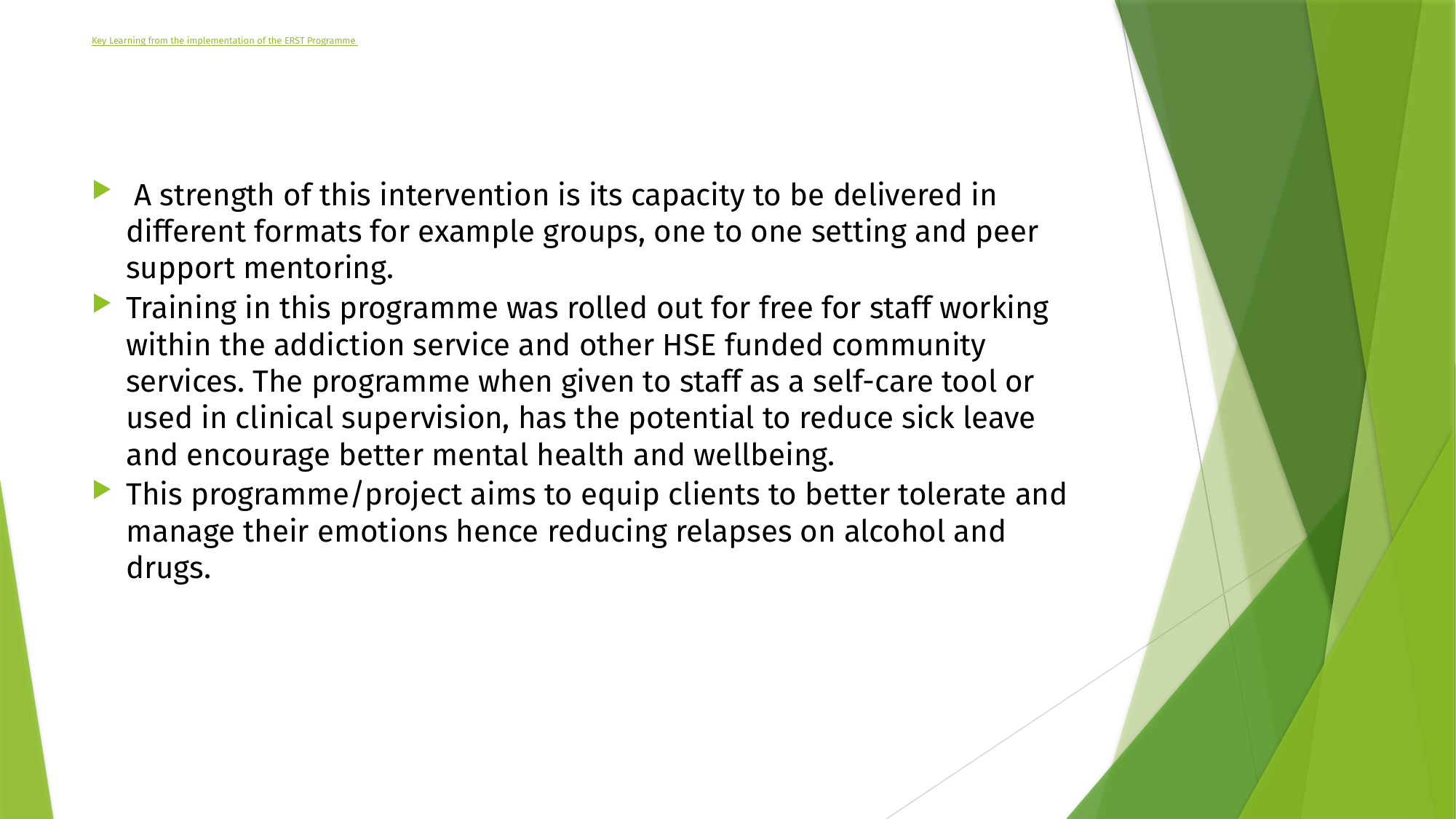

# Key Learning from the implementation of the ERST Programme
 A strength of this intervention is its capacity to be delivered in different formats for example groups, one to one setting and peer support mentoring.
Training in this programme was rolled out for free for staff working within the addiction service and other HSE funded community services. The programme when given to staff as a self-care tool or used in clinical supervision, has the potential to reduce sick leave and encourage better mental health and wellbeing.
This programme/project aims to equip clients to better tolerate and manage their emotions hence reducing relapses on alcohol and drugs.